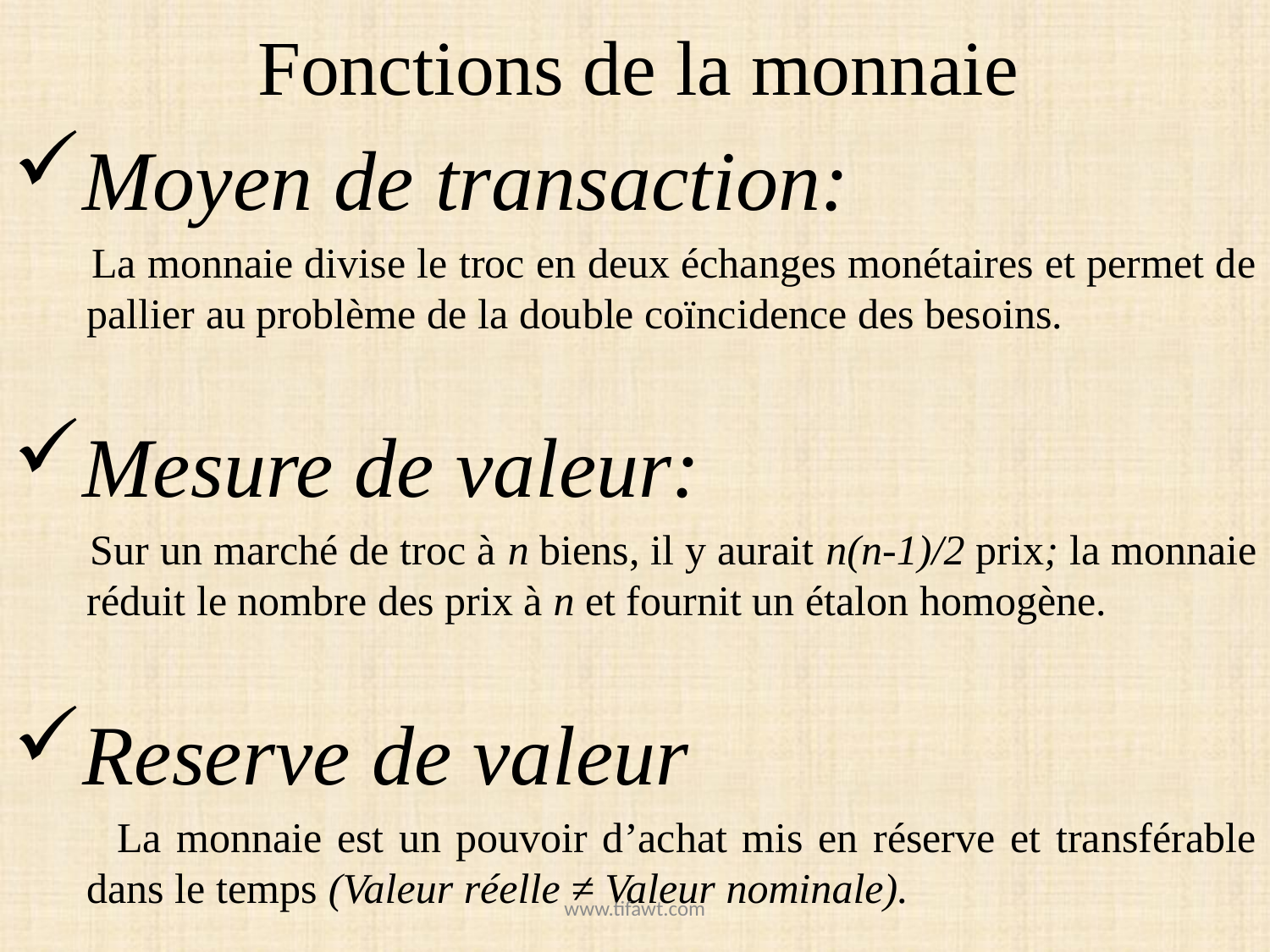

# Fonctions de la monnaie
Moyen de transaction:
       La monnaie divise le troc en deux échanges monétaires et permet de pallier au problème de la double coïncidence des besoins.

Mesure de valeur:
       Sur un marché de troc à n biens, il y aurait n(n-1)/2 prix; la monnaie réduit le nombre des prix à n et fournit un étalon homogène.

Reserve de valeur
       La monnaie est un pouvoir d’achat mis en réserve et transférable dans le temps (Valeur réelle ≠ Valeur nominale).
www.tifawt.com